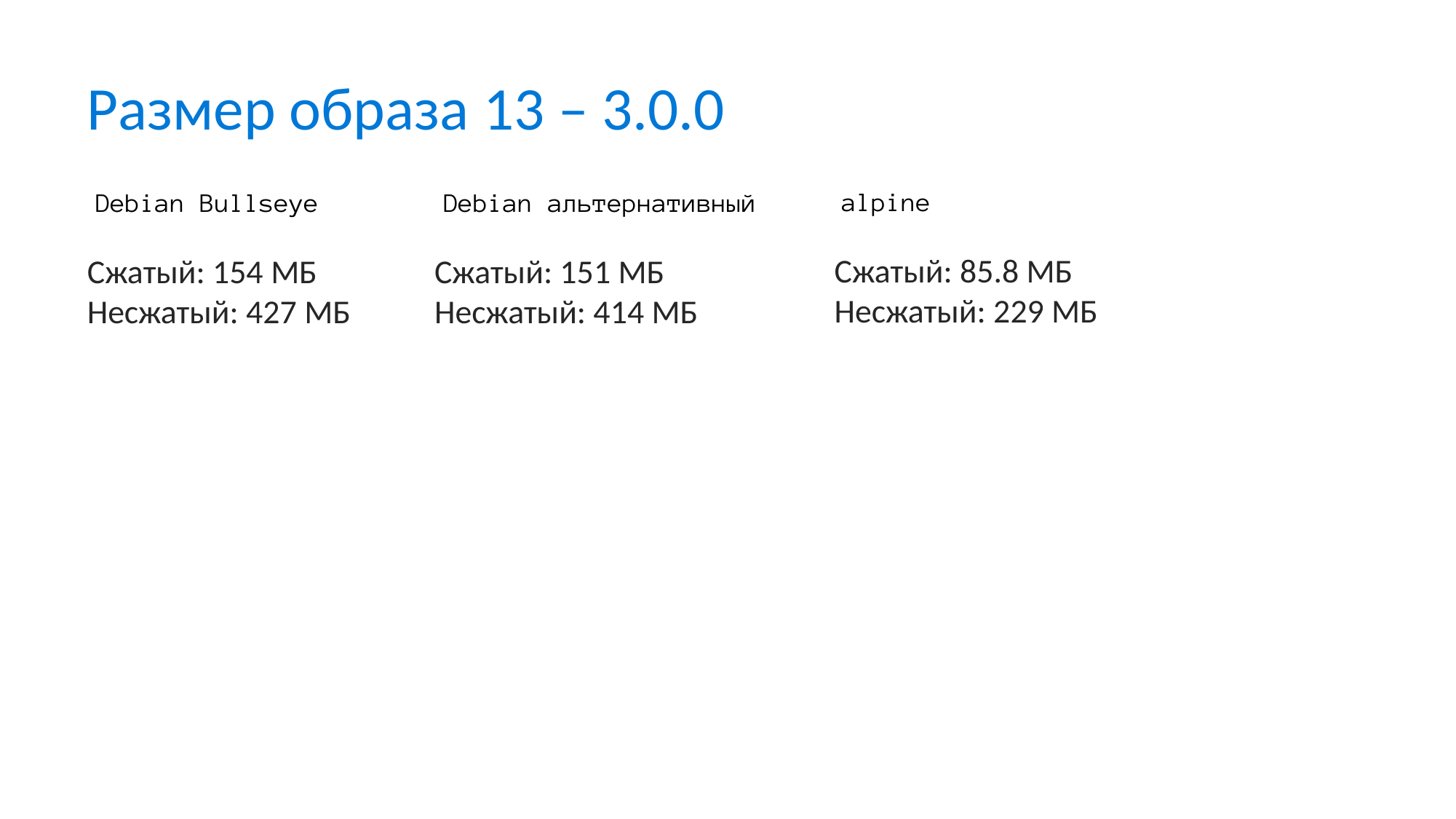

Размер образа 13 – 3.0.0
alpine
Debian Bullseye
Debian альтернативный
Сжатый: 85.8 МБ
Несжатый: 229 МБ
Сжатый: 154 МБ
Несжатый: 427 МБ
Сжатый: 151 МБ
Несжатый: 414 МБ